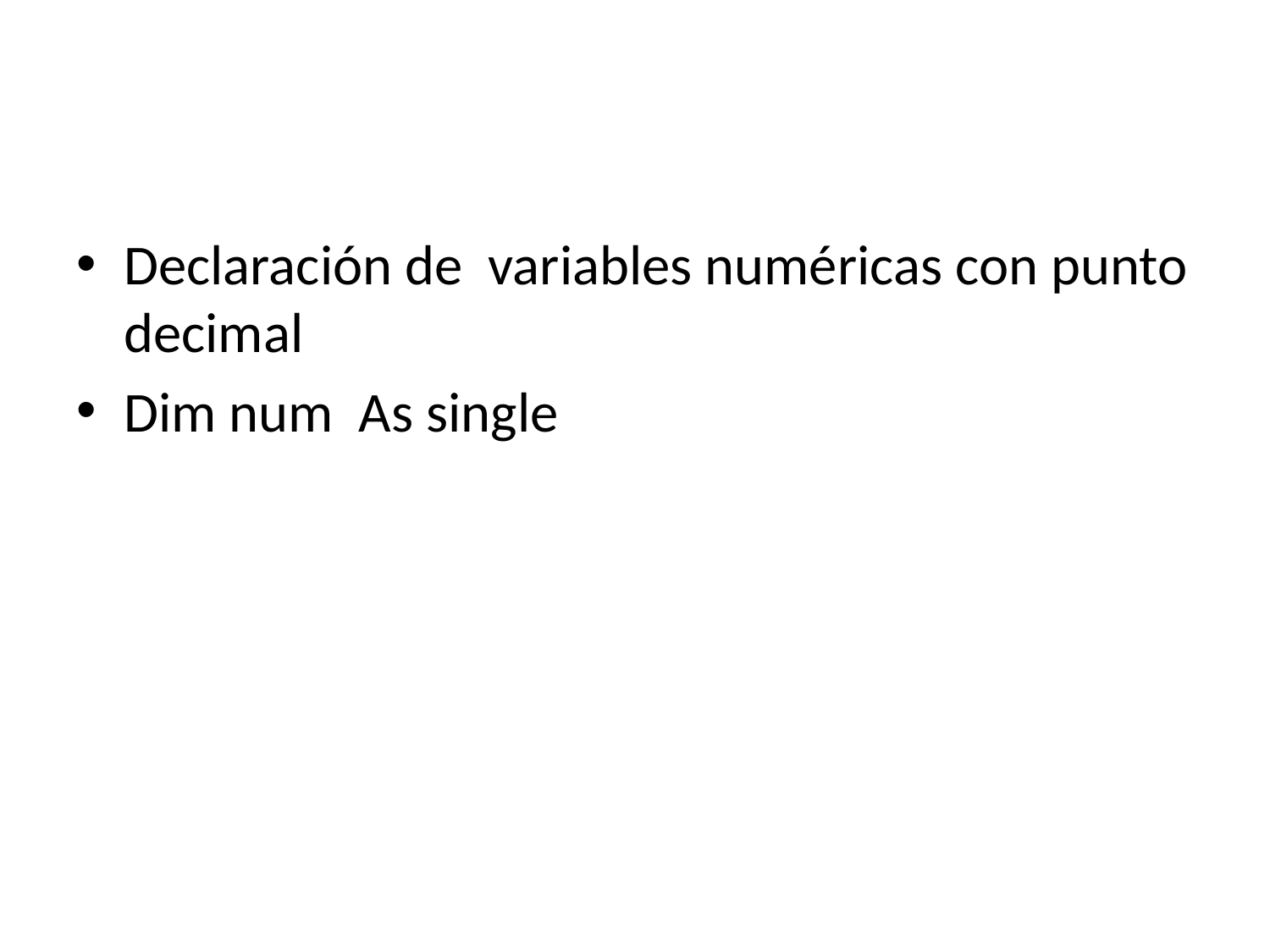

#
Declaración de  variables numéricas con punto decimal
Dim num  As single